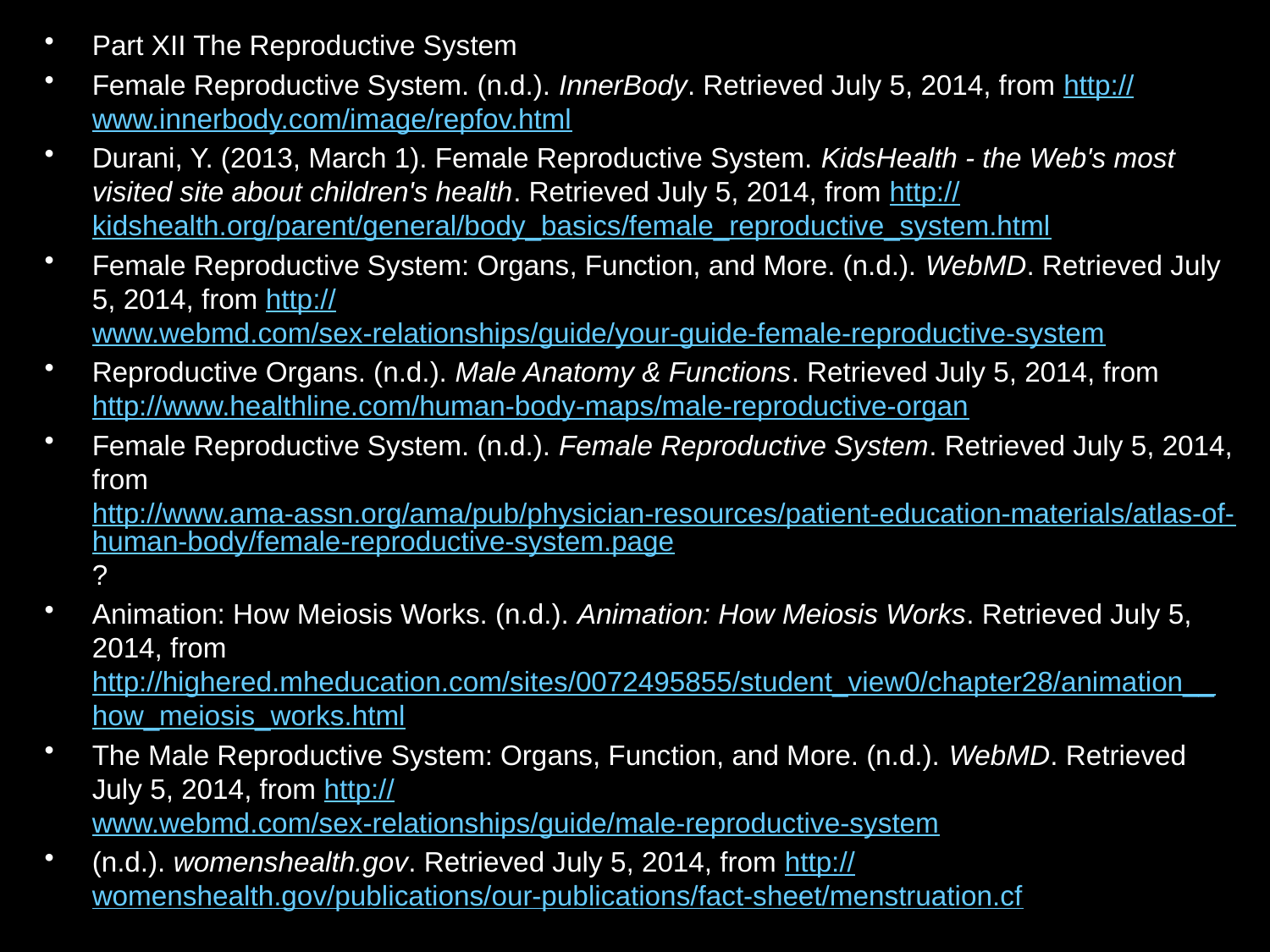

Part XII The Reproductive System
Female Reproductive System. (n.d.). InnerBody. Retrieved July 5, 2014, from http://www.innerbody.com/image/repfov.html
Durani, Y. (2013, March 1). Female Reproductive System. KidsHealth - the Web's most visited site about children's health. Retrieved July 5, 2014, from http://kidshealth.org/parent/general/body_basics/female_reproductive_system.html
Female Reproductive System: Organs, Function, and More. (n.d.). WebMD. Retrieved July 5, 2014, from http://www.webmd.com/sex-relationships/guide/your-guide-female-reproductive-system
Reproductive Organs. (n.d.). Male Anatomy & Functions. Retrieved July 5, 2014, from http://www.healthline.com/human-body-maps/male-reproductive-organ
Female Reproductive System. (n.d.). Female Reproductive System. Retrieved July 5, 2014, from http://www.ama-assn.org/ama/pub/physician-resources/patient-education-materials/atlas-of-human-body/female-reproductive-system.page?
Animation: How Meiosis Works. (n.d.). Animation: How Meiosis Works. Retrieved July 5, 2014, from http://highered.mheducation.com/sites/0072495855/student_view0/chapter28/animation__how_meiosis_works.html
The Male Reproductive System: Organs, Function, and More. (n.d.). WebMD. Retrieved July 5, 2014, from http://www.webmd.com/sex-relationships/guide/male-reproductive-system
(n.d.). womenshealth.gov. Retrieved July 5, 2014, from http://womenshealth.gov/publications/our-publications/fact-sheet/menstruation.cf